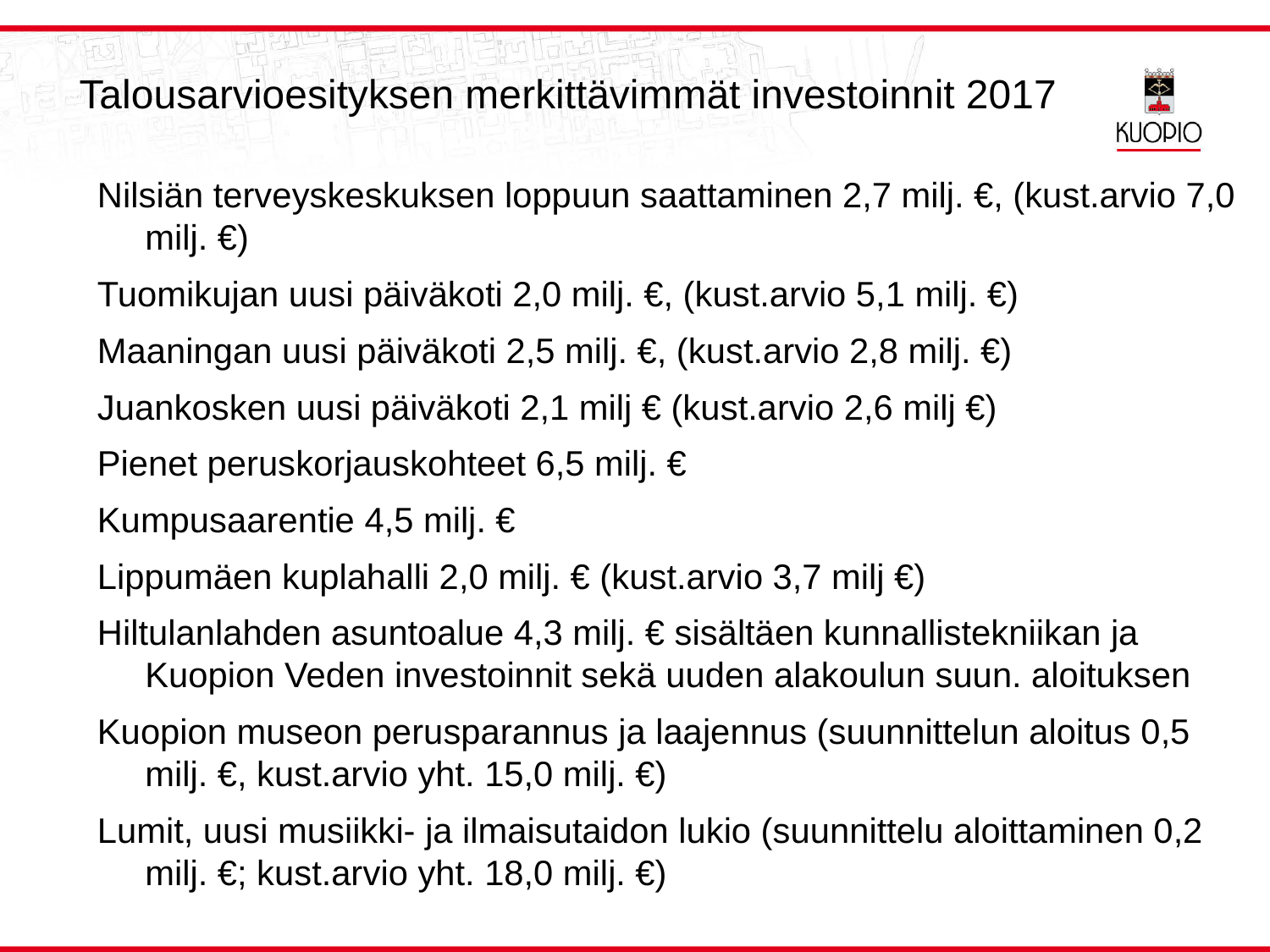

# Talousarvioesityksen merkittävimmät investoinnit 2017
Nilsiän terveyskeskuksen loppuun saattaminen 2,7 milj. €, (kust.arvio 7,0 milj. €)
Tuomikujan uusi päiväkoti 2,0 milj. €, (kust.arvio 5,1 milj. €)
Maaningan uusi päiväkoti 2,5 milj. €, (kust.arvio 2,8 milj. €)
Juankosken uusi päiväkoti 2,1 milj € (kust.arvio 2,6 milj €)
Pienet peruskorjauskohteet 6,5 milj. €
Kumpusaarentie 4,5 milj. €
Lippumäen kuplahalli 2,0 milj. € (kust.arvio 3,7 milj €)
Hiltulanlahden asuntoalue 4,3 milj. € sisältäen kunnallistekniikan ja Kuopion Veden investoinnit sekä uuden alakoulun suun. aloituksen
Kuopion museon perusparannus ja laajennus (suunnittelun aloitus 0,5 milj. €, kust.arvio yht. 15,0 milj. €)
Lumit, uusi musiikki- ja ilmaisutaidon lukio (suunnittelu aloittaminen 0,2 milj. €; kust.arvio yht. 18,0 milj. €)